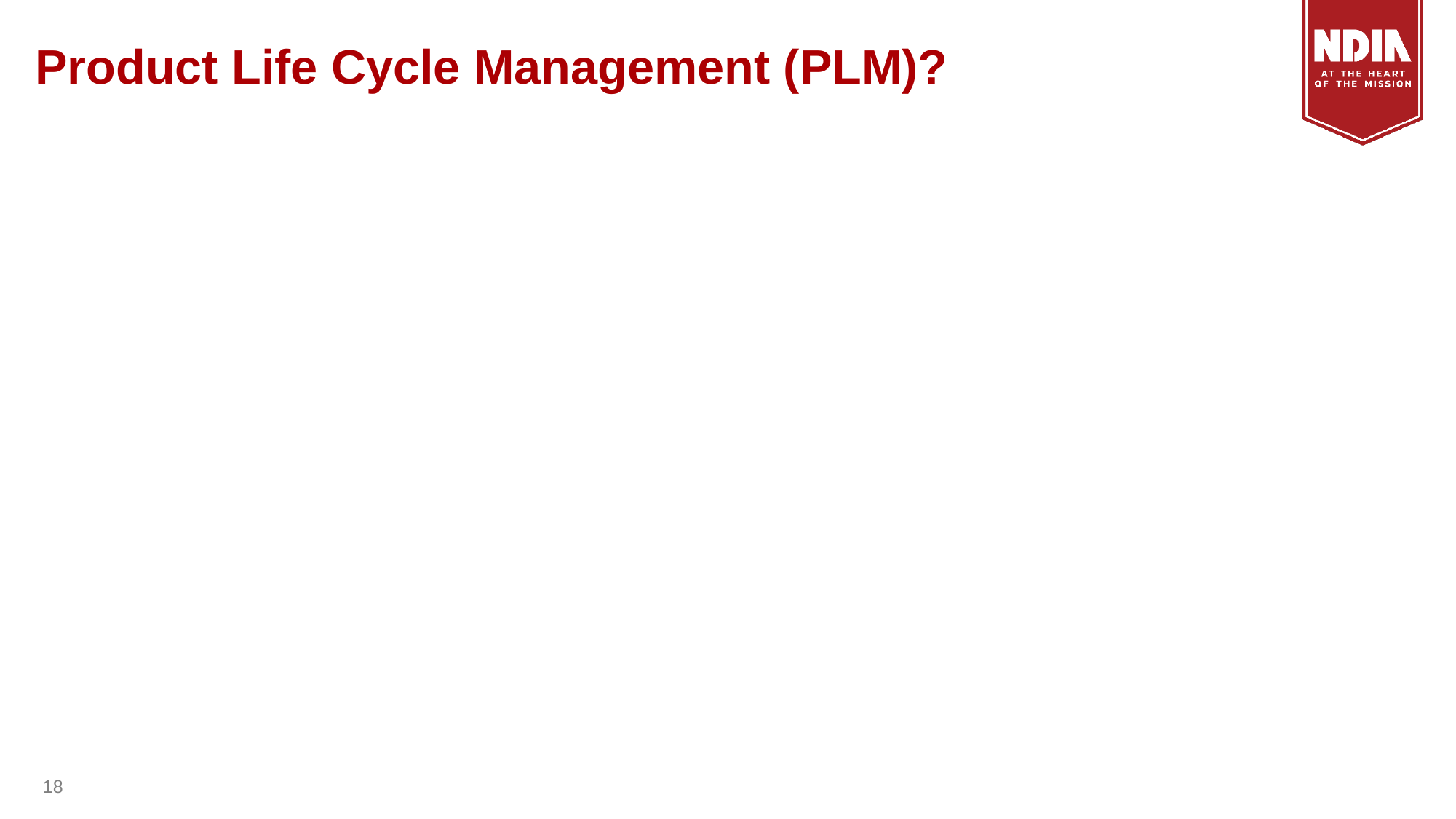

# Product Life Cycle Management (PLM)?
18